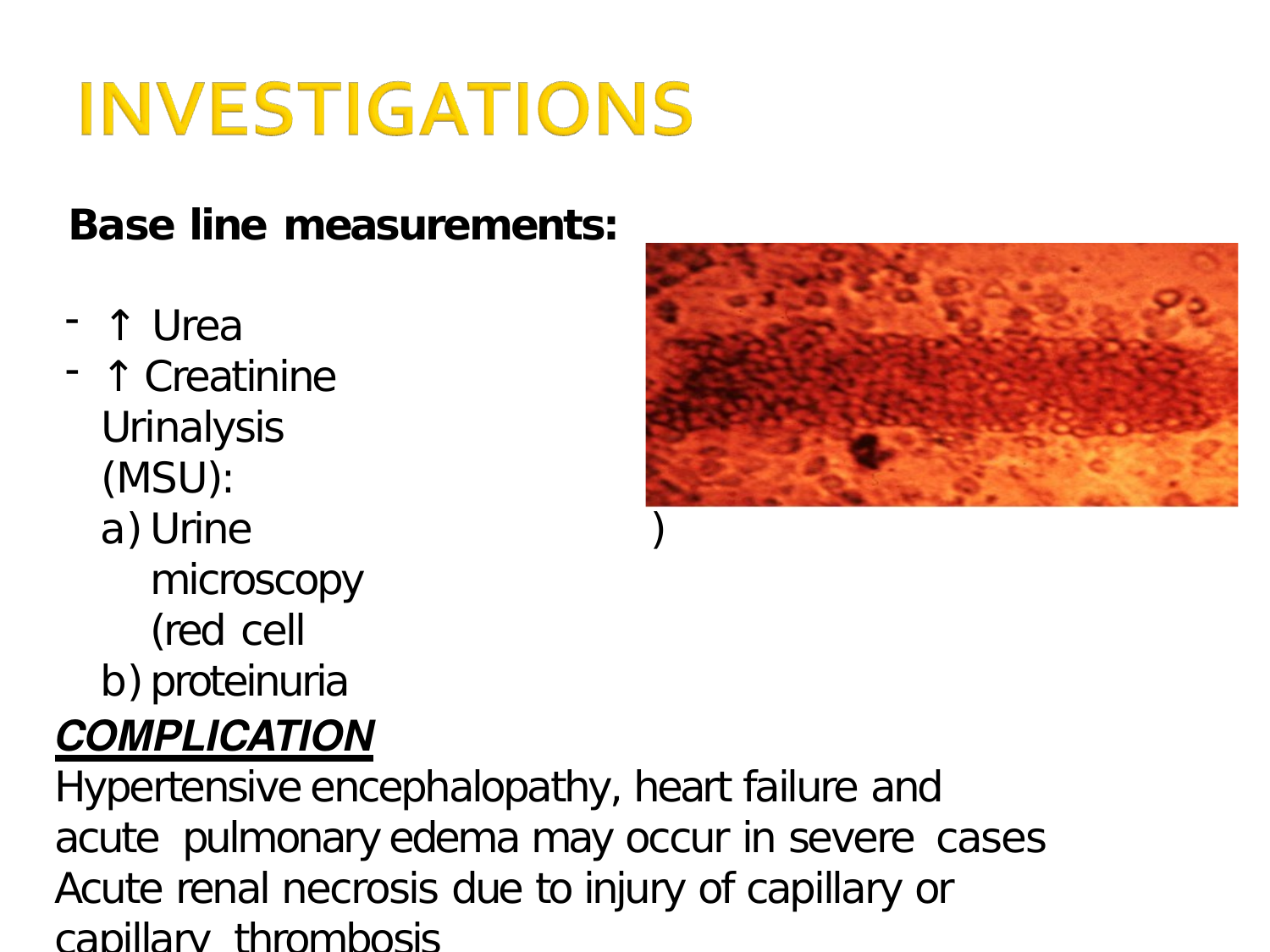

# Base line measurements:

↑ Urea
↑ Creatinine  Urinalysis (MSU):
Urine microscopy (red cell
proteinuria
COMPLICATION
Hypertensive encephalopathy, heart failure and acute  pulmonary edema may occur in severe cases
Acute renal necrosis due to injury of capillary or capillary  thrombosis
cast)